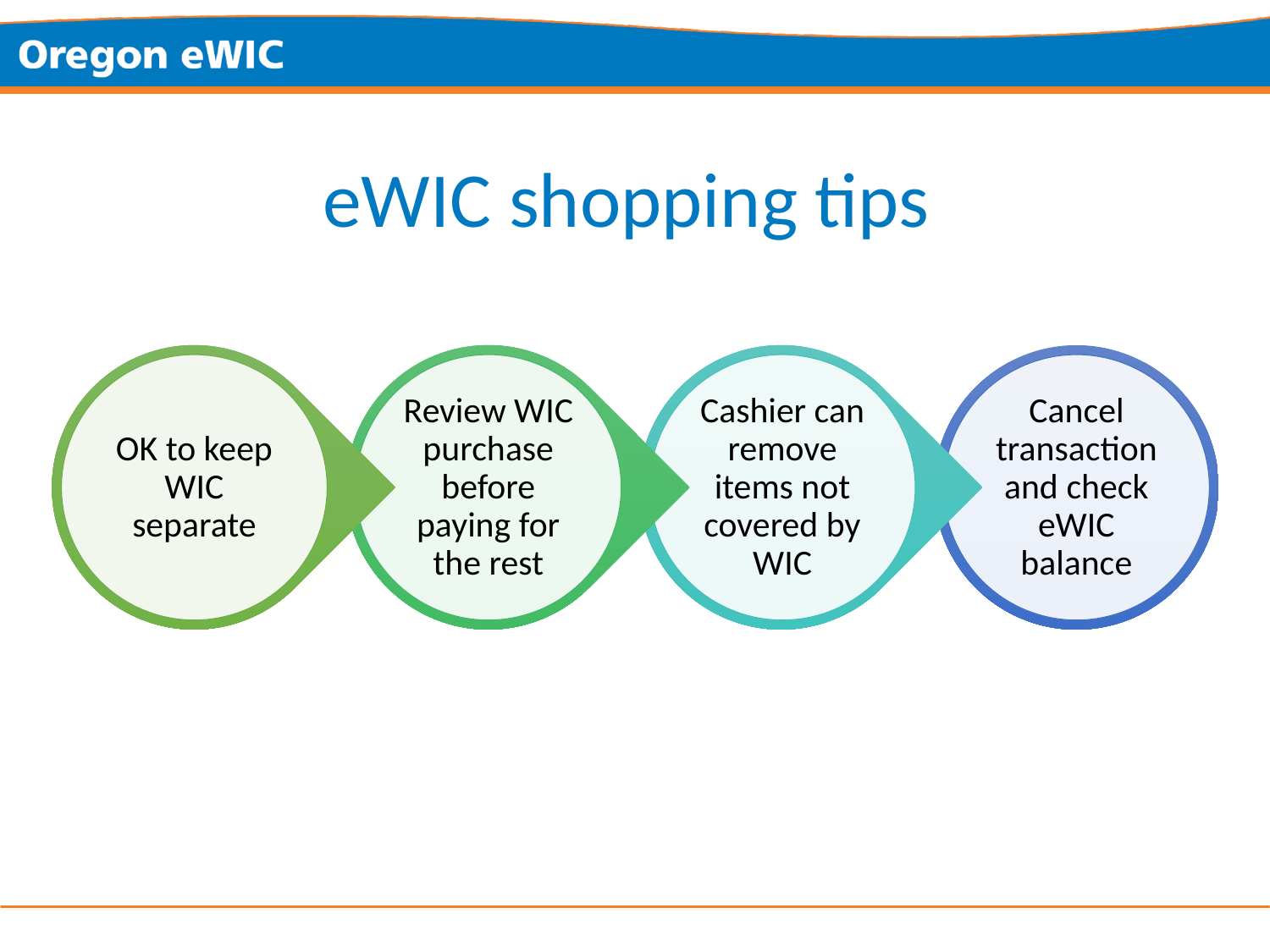

eWIC shopping tips
Cancel transaction and check eWIC balance
Cashier can remove items not covered by WIC
Review WIC purchase before paying for the rest
OK to keep WIC separate